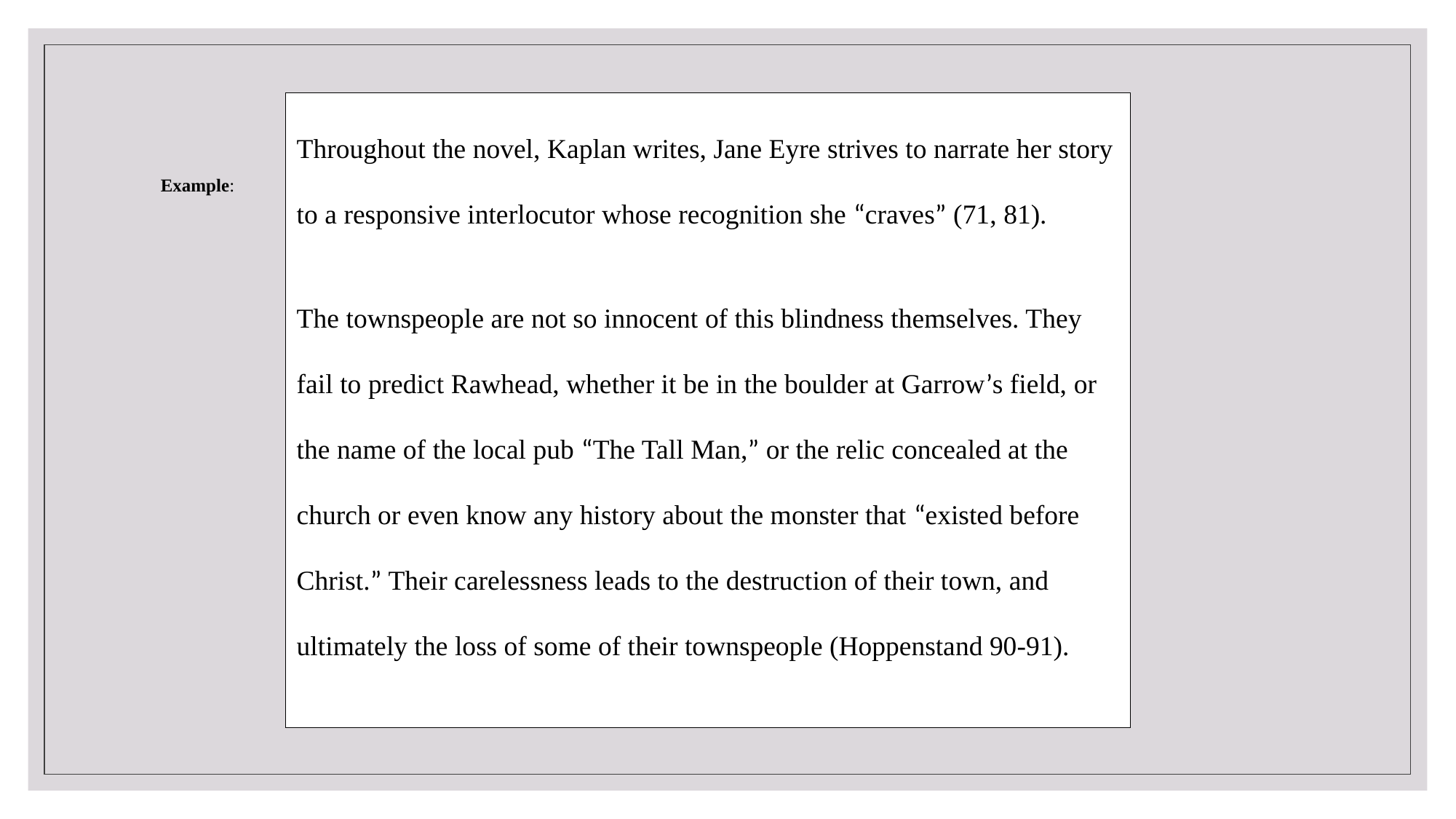

Throughout the novel, Kaplan writes, Jane Eyre strives to narrate her story to a responsive interlocutor whose recognition she “craves” (71, 81).

The townspeople are not so innocent of this blindness themselves. They fail to predict Rawhead, whether it be in the boulder at Garrow’s field, or the name of the local pub “The Tall Man,” or the relic concealed at the church or even know any history about the monster that “existed before Christ.” Their carelessness leads to the destruction of their town, and ultimately the loss of some of their townspeople (Hoppenstand 90-91).
Example: